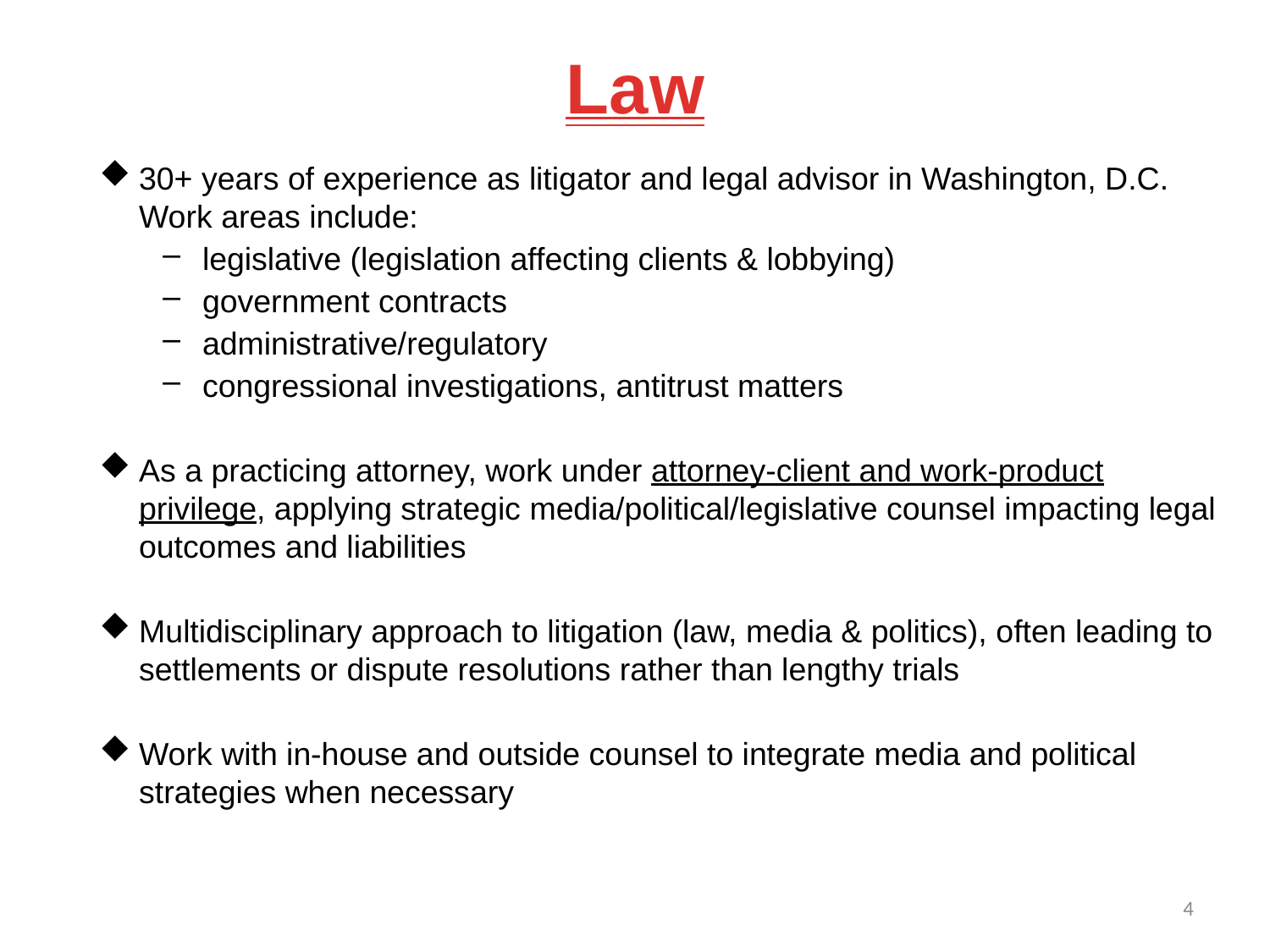

Law

30+ years of experience as litigator and legal advisor in Washington, D.C. Work areas include:
legislative (legislation affecting clients & lobbying)
government contracts
administrative/regulatory
congressional investigations, antitrust matters

As a practicing attorney, work under attorney-client and work-product privilege, applying strategic media/political/legislative counsel impacting legal outcomes and liabilities

Multidisciplinary approach to litigation (law, media & politics), often leading to settlements or dispute resolutions rather than lengthy trials

Work with in-house and outside counsel to integrate media and political strategies when necessary
4